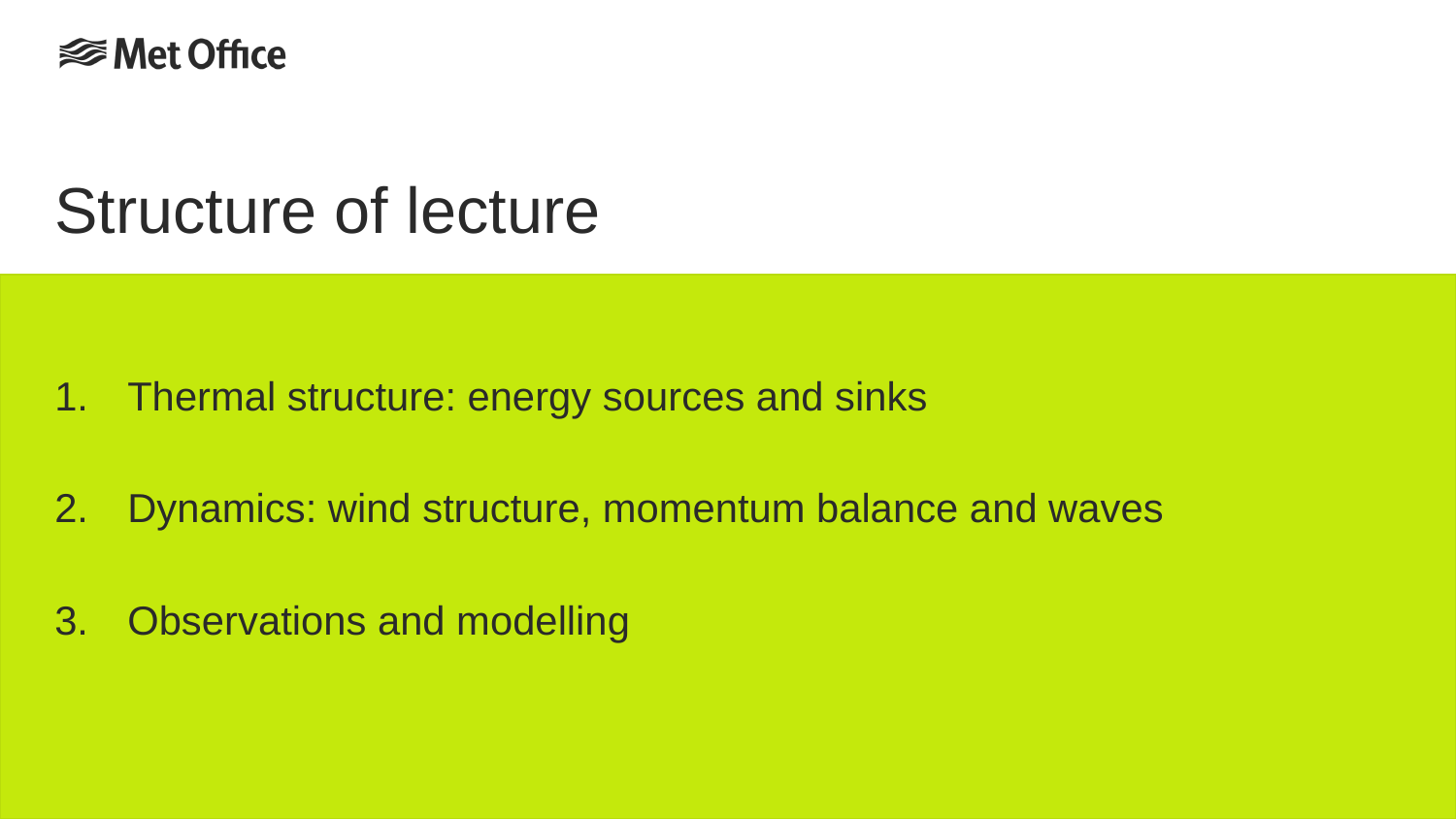

# Structure of lecture
Thermal structure: energy sources and sinks
Dynamics: wind structure, momentum balance and waves
Observations and modelling